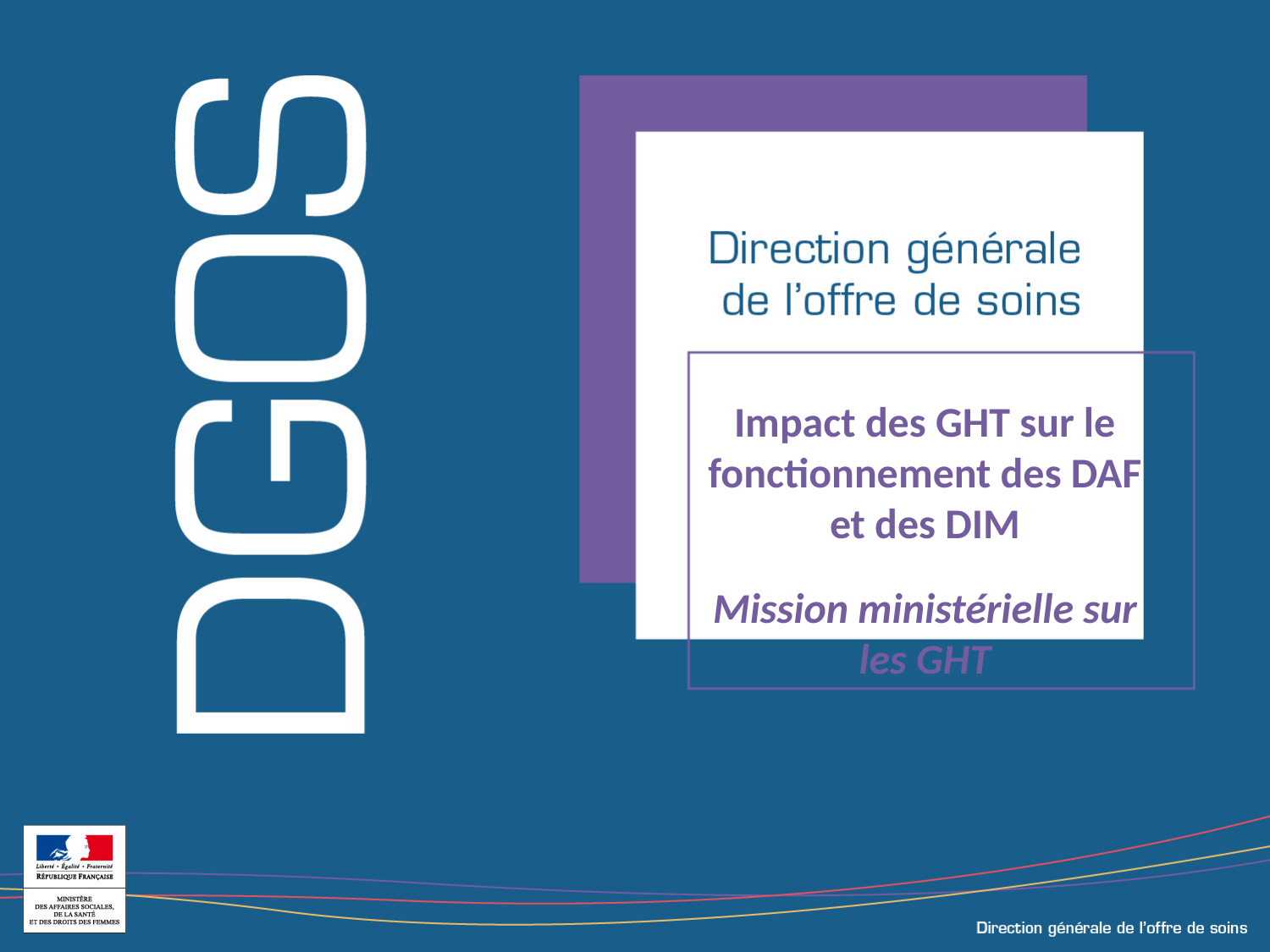

Impact des GHT sur le fonctionnement des DAF et des DIM

Mission ministérielle sur les GHT